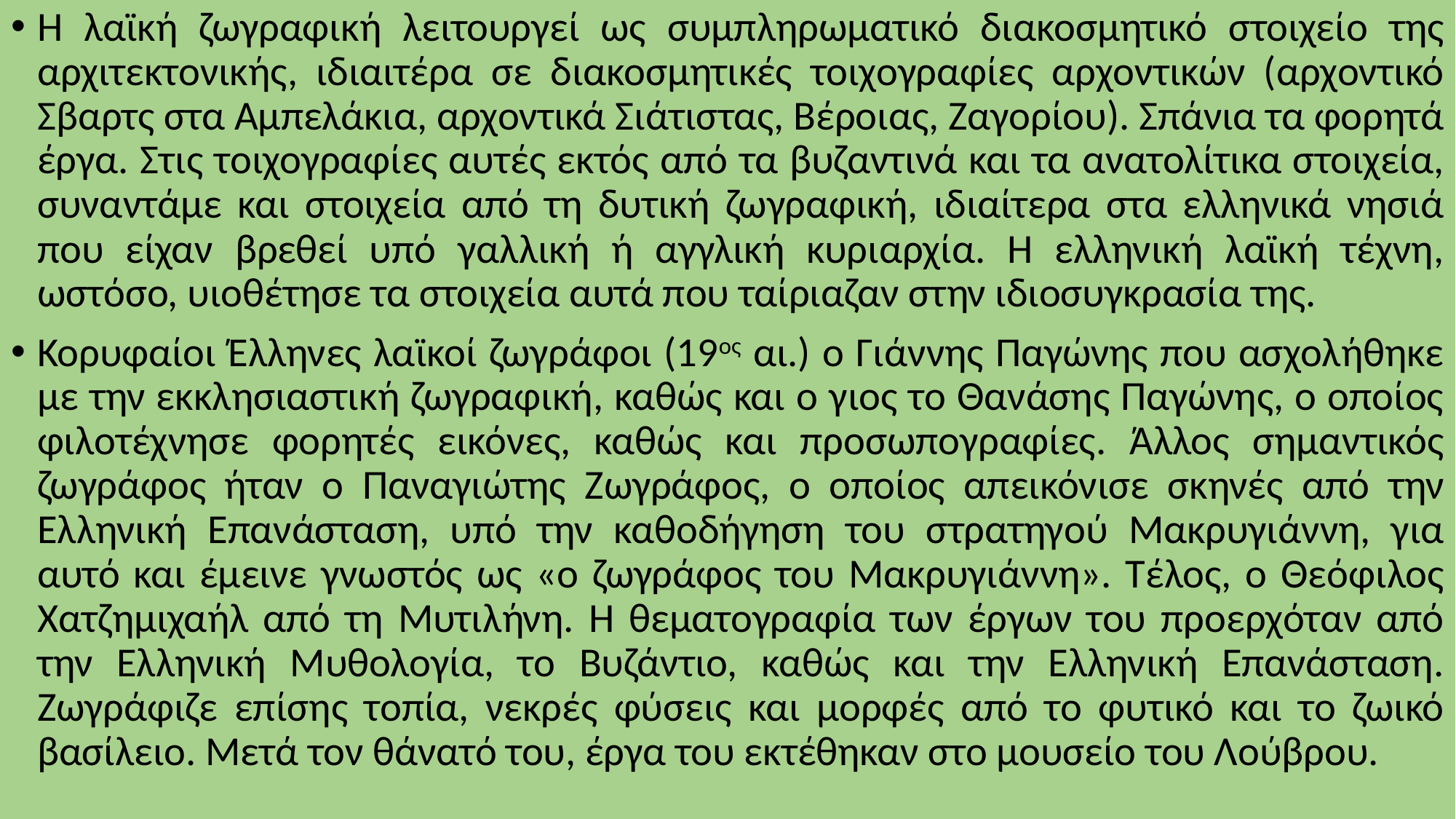

Η λαϊκή ζωγραφική λειτουργεί ως συμπληρωματικό διακοσμητικό στοιχείο της αρχιτεκτονικής, ιδιαιτέρα σε διακοσμητικές τοιχογραφίες αρχοντικών (αρχοντικό Σβαρτς στα Αμπελάκια, αρχοντικά Σιάτιστας, Βέροιας, Ζαγορίου). Σπάνια τα φορητά έργα. Στις τοιχογραφίες αυτές εκτός από τα βυζαντινά και τα ανατολίτικα στοιχεία, συναντάμε και στοιχεία από τη δυτική ζωγραφική, ιδιαίτερα στα ελληνικά νησιά που είχαν βρεθεί υπό γαλλική ή αγγλική κυριαρχία. Η ελληνική λαϊκή τέχνη, ωστόσο, υιοθέτησε τα στοιχεία αυτά που ταίριαζαν στην ιδιοσυγκρασία της.
Κορυφαίοι Έλληνες λαϊκοί ζωγράφοι (19ος αι.) ο Γιάννης Παγώνης που ασχολήθηκε με την εκκλησιαστική ζωγραφική, καθώς και ο γιος το Θανάσης Παγώνης, ο οποίος φιλοτέχνησε φορητές εικόνες, καθώς και προσωπογραφίες. Άλλος σημαντικός ζωγράφος ήταν ο Παναγιώτης Ζωγράφος, ο οποίος απεικόνισε σκηνές από την Ελληνική Επανάσταση, υπό την καθοδήγηση του στρατηγού Μακρυγιάννη, για αυτό και έμεινε γνωστός ως «ο ζωγράφος του Μακρυγιάννη». Τέλος, ο Θεόφιλος Χατζημιχαήλ από τη Μυτιλήνη. Η θεματογραφία των έργων του προερχόταν από την Ελληνική Μυθολογία, το Βυζάντιο, καθώς και την Ελληνική Επανάσταση. Ζωγράφιζε επίσης τοπία, νεκρές φύσεις και μορφές από το φυτικό και το ζωικό βασίλειο. Μετά τον θάνατό του, έργα του εκτέθηκαν στο μουσείο του Λούβρου.